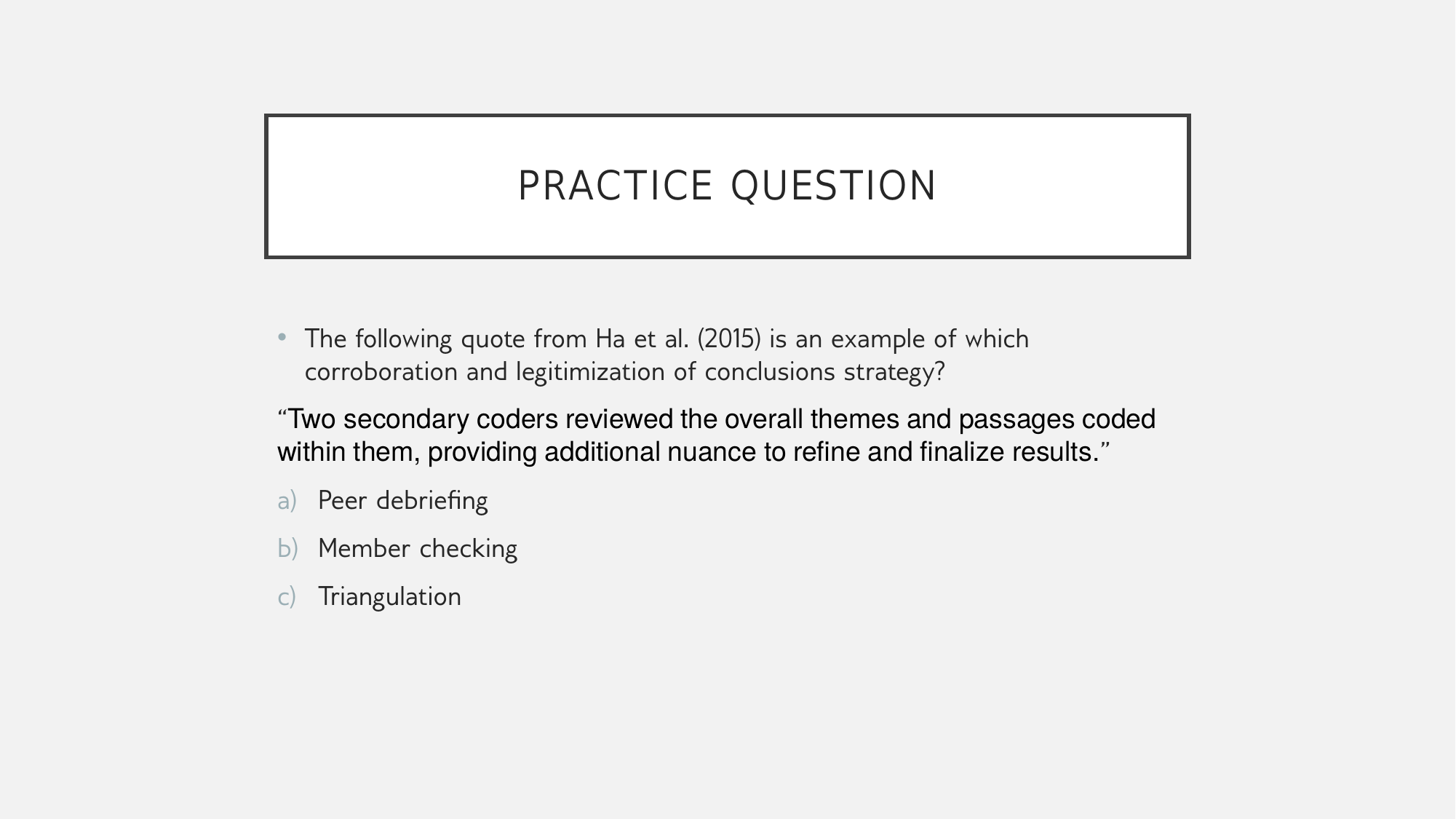

# Practice Question
The following quote from Ha et al. (2015) is an example of which corroboration and legitimization of conclusions strategy?
“Two secondary coders reviewed the overall themes and passages coded within them, providing additional nuance to refine and finalize results.”
Peer debriefing
Member checking
Triangulation